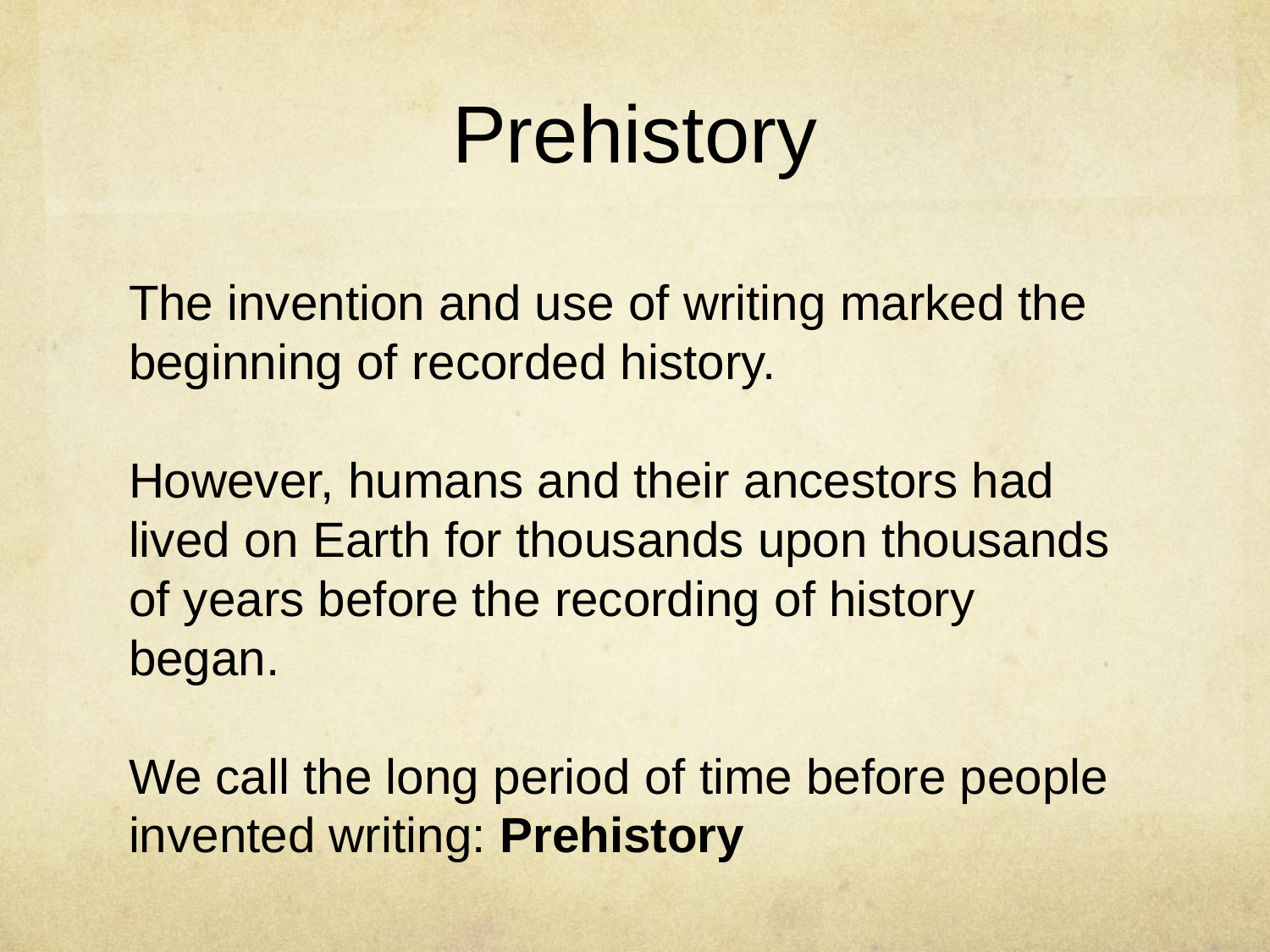

# Prehistory
The invention and use of writing marked the beginning of recorded history.

However, humans and their ancestors had lived on Earth for thousands upon thousands of years before the recording of history began.

We call the long period of time before people invented writing: Prehistory